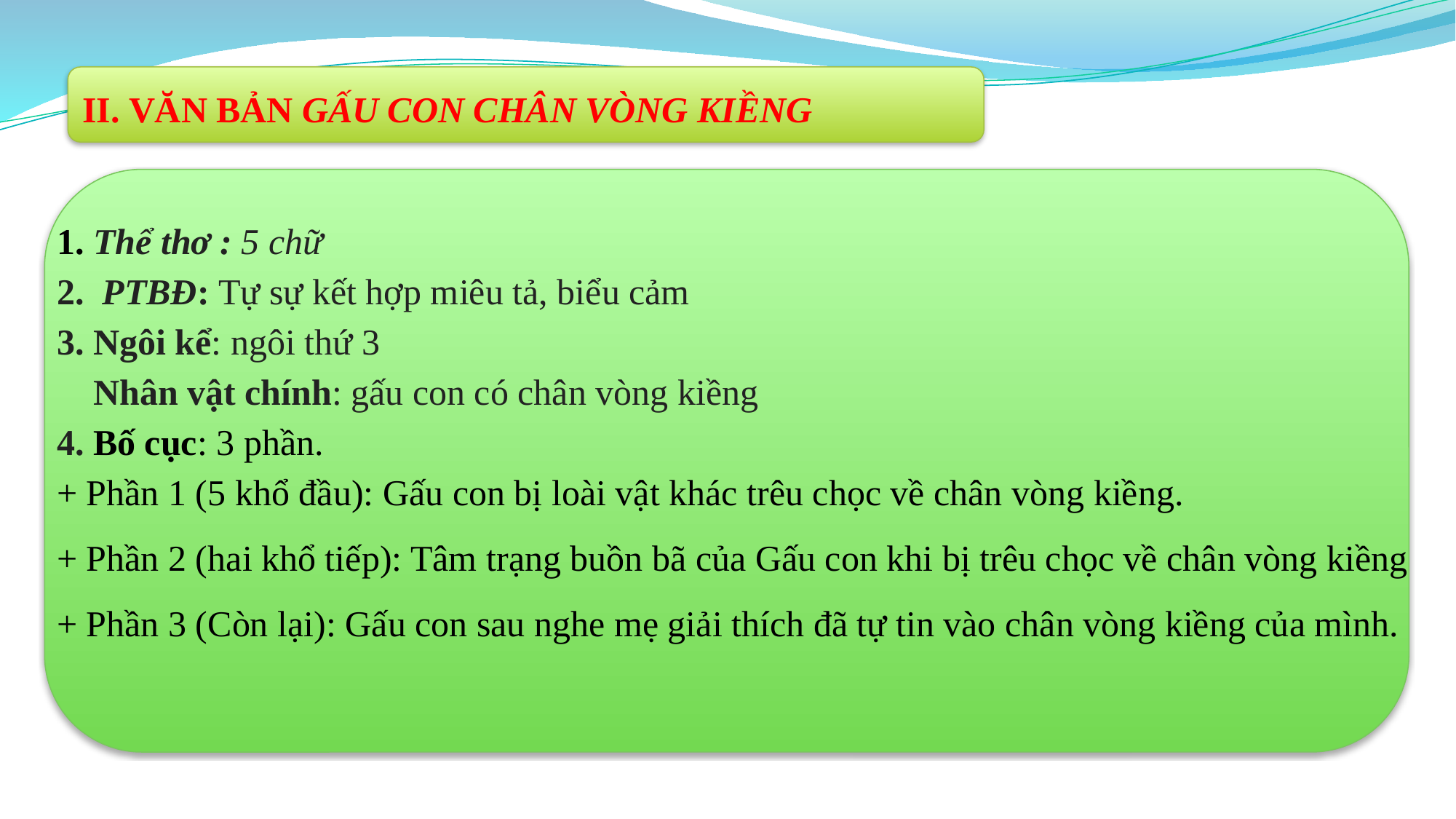

II. VĂN BẢN GẤU CON CHÂN VÒNG KIỀNG

1. Thể thơ : 5 chữ
2.  PTBĐ: Tự sự kết hợp miêu tả, biểu cảm
3. Ngôi kể: ngôi thứ 3
    Nhân vật chính: gấu con có chân vòng kiềng
4. Bố cục: 3 phần.
+ Phần 1 (5 khổ đầu): Gấu con bị loài vật khác trêu chọc về chân vòng kiềng.
+ Phần 2 (hai khổ tiếp): Tâm trạng buồn bã của Gấu con khi bị trêu chọc về chân vòng kiềng
+ Phần 3 (Còn lại): Gấu con sau nghe mẹ giải thích đã tự tin vào chân vòng kiềng của mình.